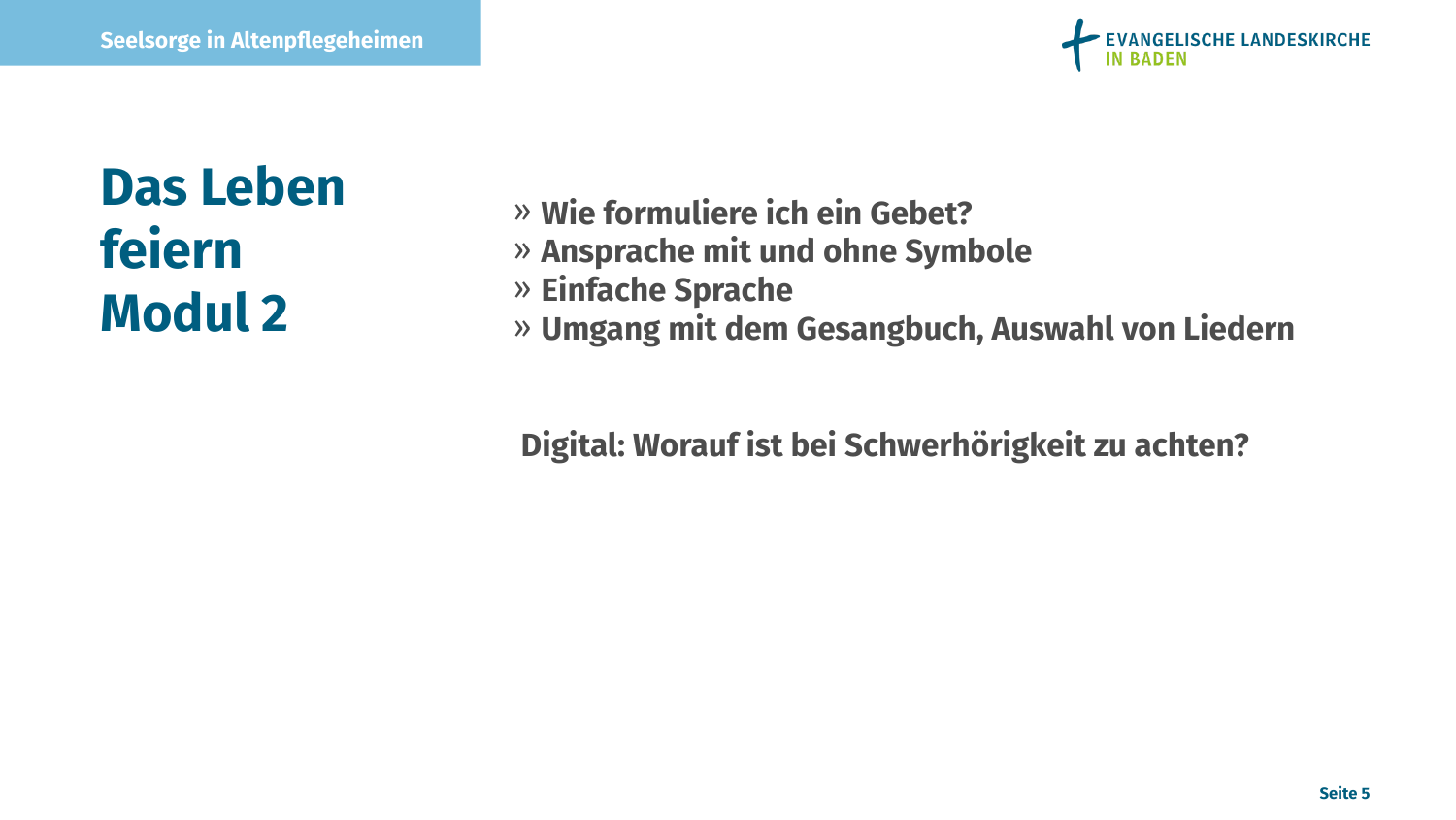

Seelsorge in Altenpflegeheimen

Wie formuliere ich ein Gebet?
Ansprache mit und ohne Symbole
Einfache Sprache
Umgang mit dem Gesangbuch, Auswahl von Liedern

 Digital: Worauf ist bei Schwerhörigkeit zu achten?
# Das Leben feiern Modul 2